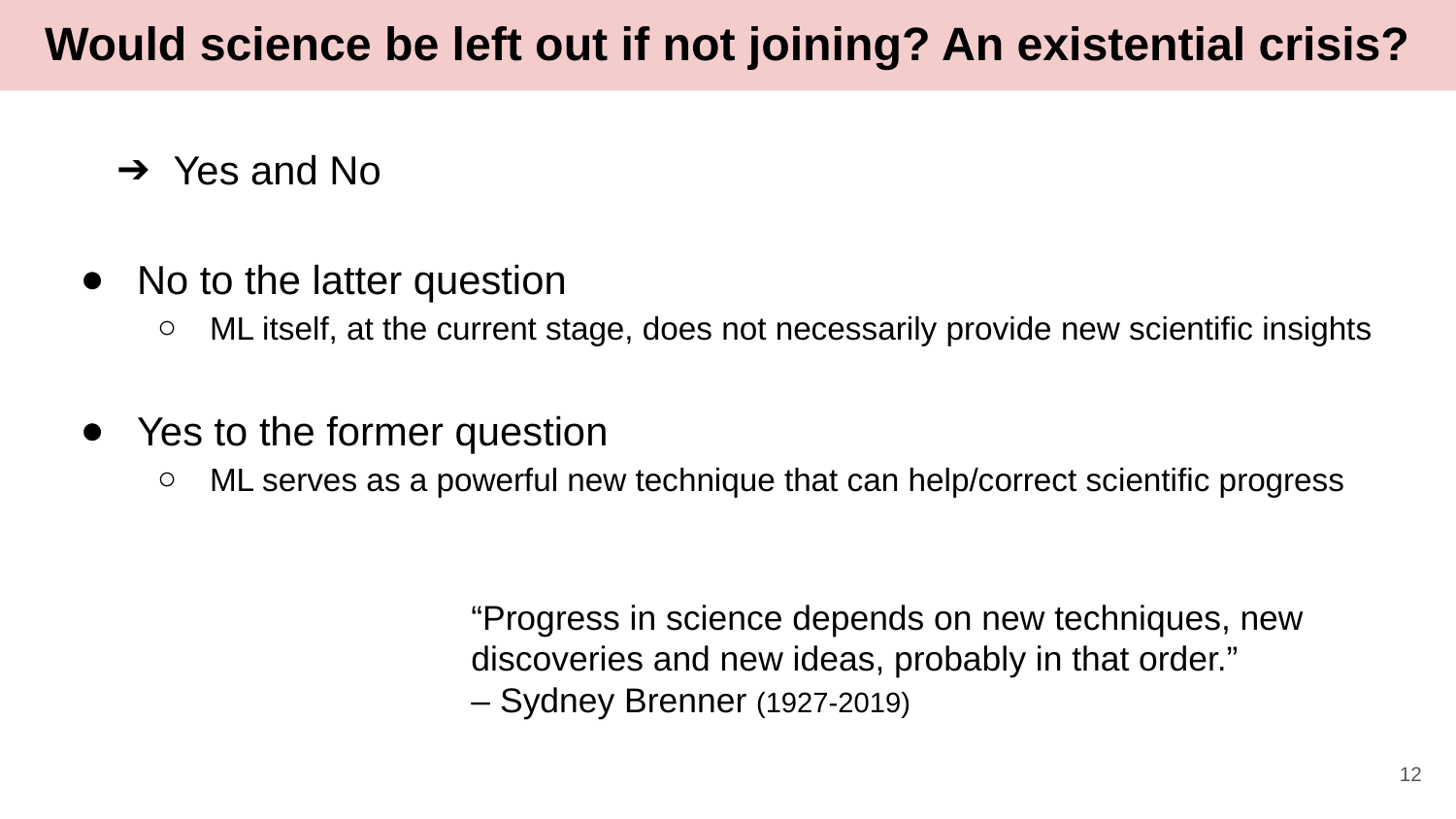

# Would science be left out if not joining? An existential crisis?
Yes and No
No to the latter question
ML itself, at the current stage, does not necessarily provide new scientific insights

Yes to the former question
ML serves as a powerful new technique that can help/correct scientific progress
“Progress in science depends on new techniques, new discoveries and new ideas, probably in that order.”
– Sydney Brenner (1927-2019)
12